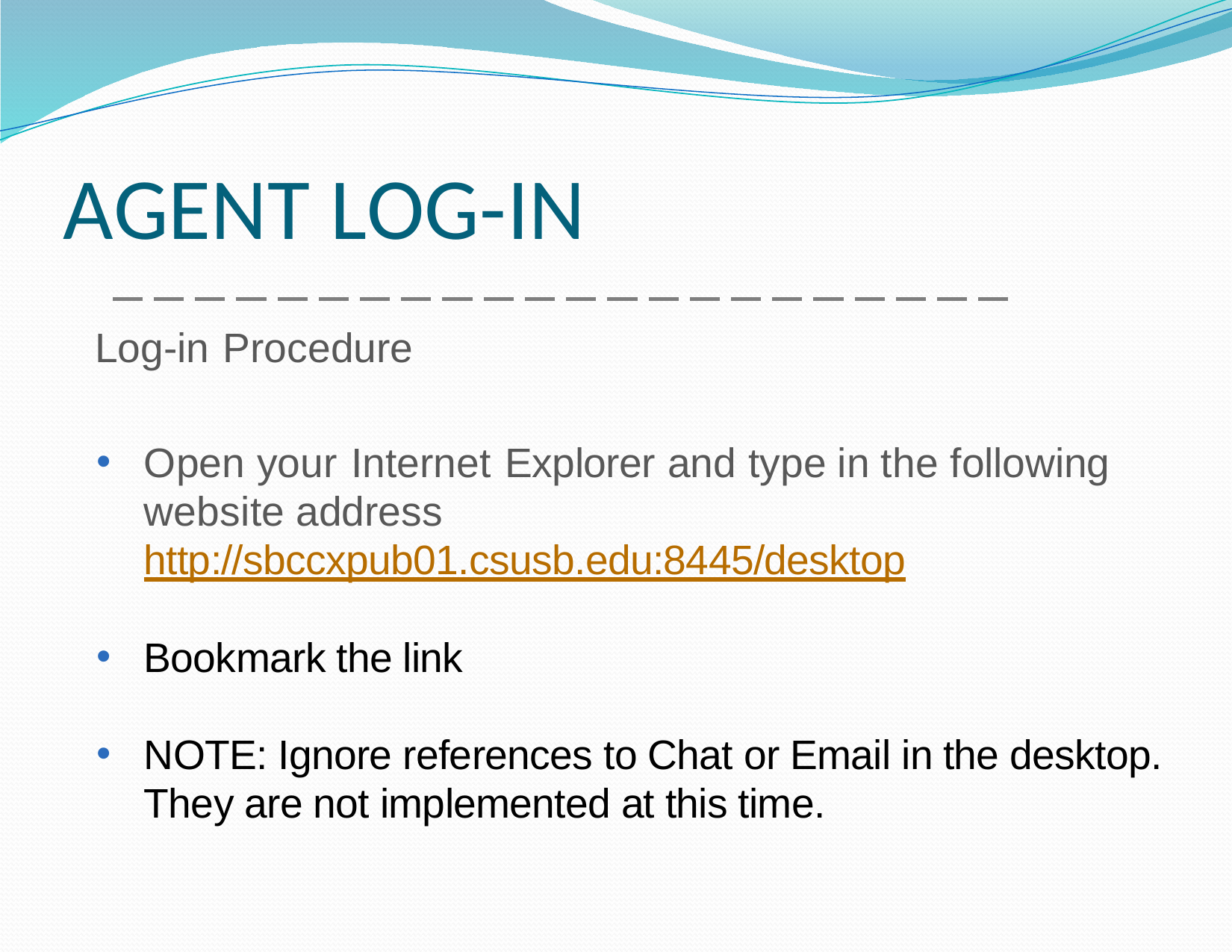

# AGENT LOG-IN

Log-in Procedure

Open your Internet Explorer and type in the following website address http://sbccxpub01.csusb.edu:8445/desktop

Bookmark the link
NOTE: Ignore references to Chat or Email in the desktop.  They are not implemented at this time.